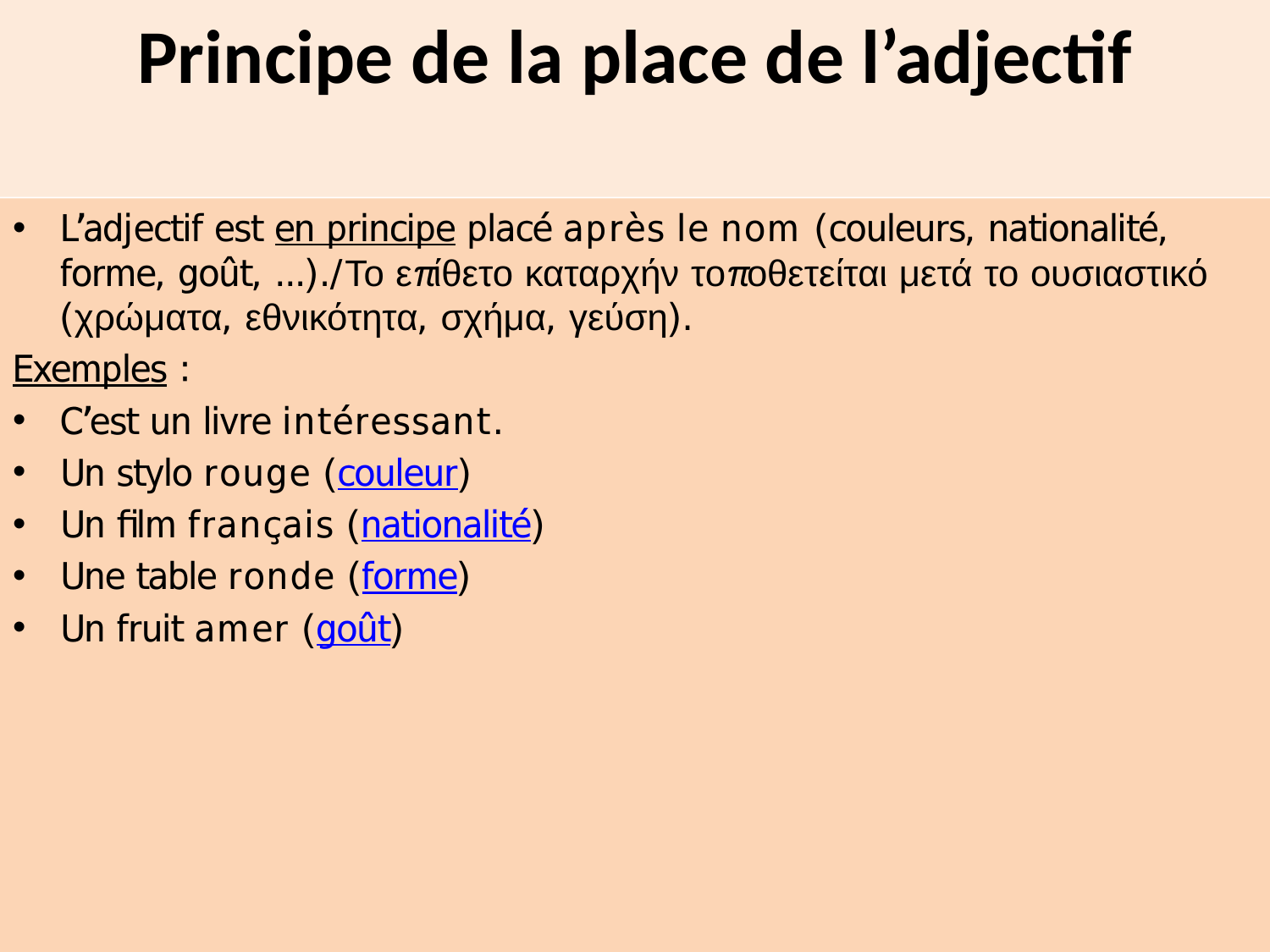

# Principe de la place de l’adjectif
L’adjectif est en principe placé après le nom (couleurs, nationalité, forme, goût, …)./Το επίθετο καταρχήν τοποθετείται μετά το ουσιαστικό (χρώματα, εθνικότητα, σχήμα, γεύση).
Exemples :
C’est un livre intéressant.
Un stylo rouge (couleur)
Un film français (nationalité)
Une table ronde (forme)
Un fruit amer (goût)